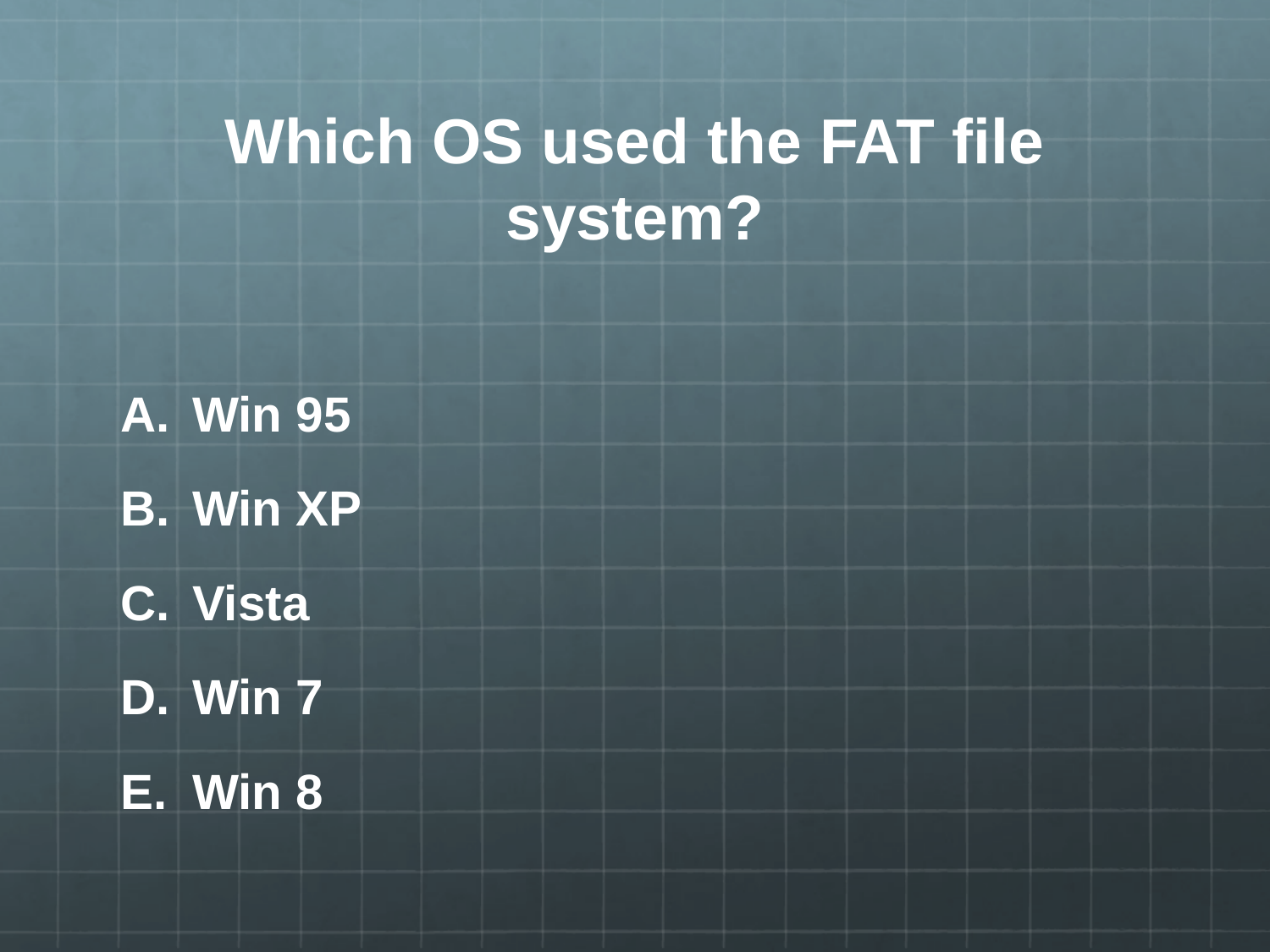

# Which OS used the FAT file system?
Win 95
Win XP
Vista
Win 7
Win 8